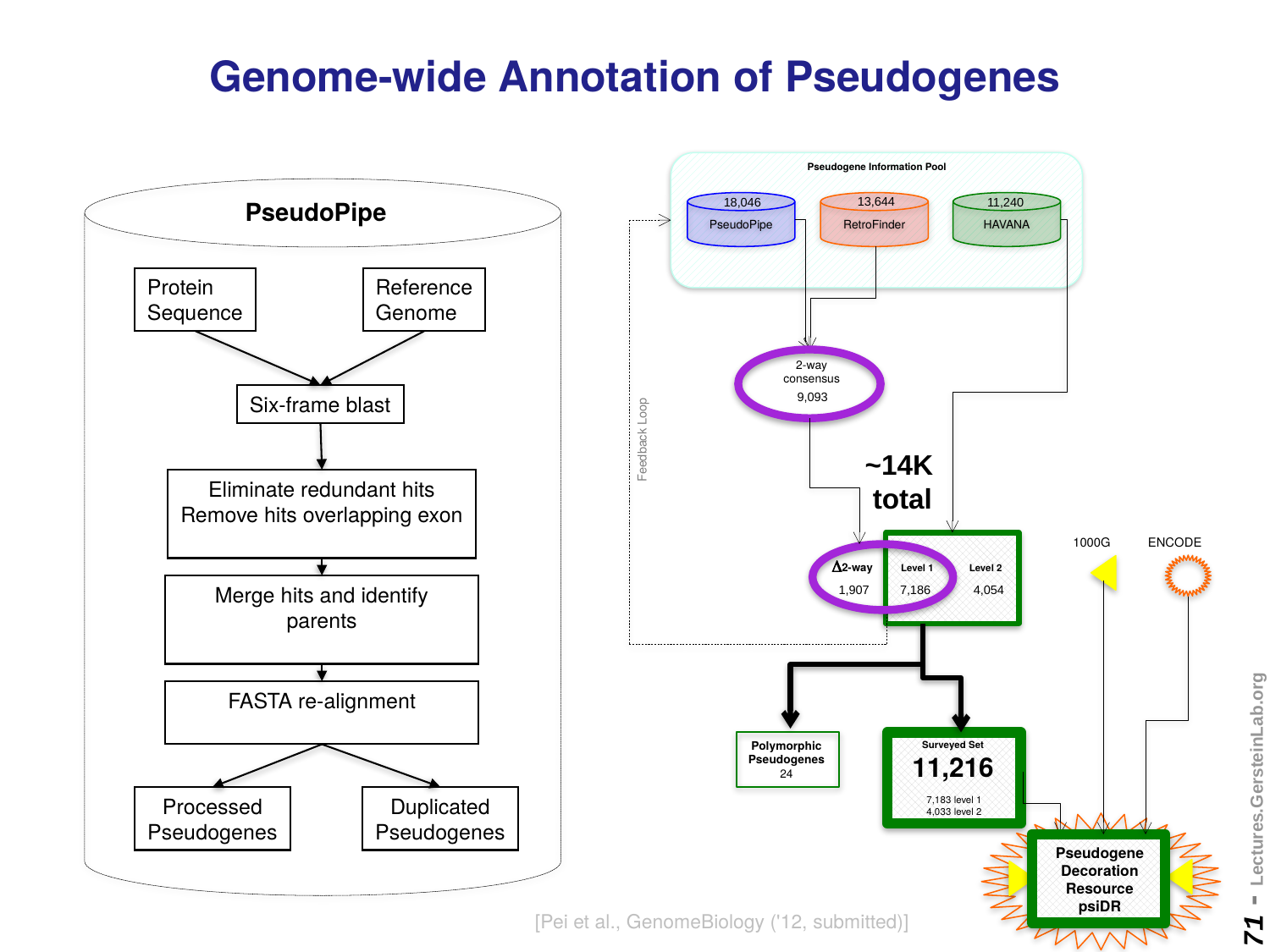

# Genome-wide Annotation of Pseudogenes

Pseudogene Information Pool
13,644
18,046
11,240
PseudoPipe
RetroFinder
HAVANA

2-way consensus
9,093
Feedback Loop
1000G
ENCODE
````````

Δ2-way

Level 1
Level 2
1,907
7,186
4,054
Polymorphic
Pseudogenes
24

Surveyed Set
11,216

 7,183 level 1
 4,033 level 2

````````

Pseudogene Decoration
Resource
psiDR

PseudoPipe
Protein
Sequence
Reference
Genome
Six-frame blast
~14K
 total
Eliminate redundant hits
Remove hits overlapping exon

Merge hits and identify parents

FASTA re-alignment

Processed
Pseudogenes
Duplicated
Pseudogenes
[Pei et al., GenomeBiology ('12, submitted)]